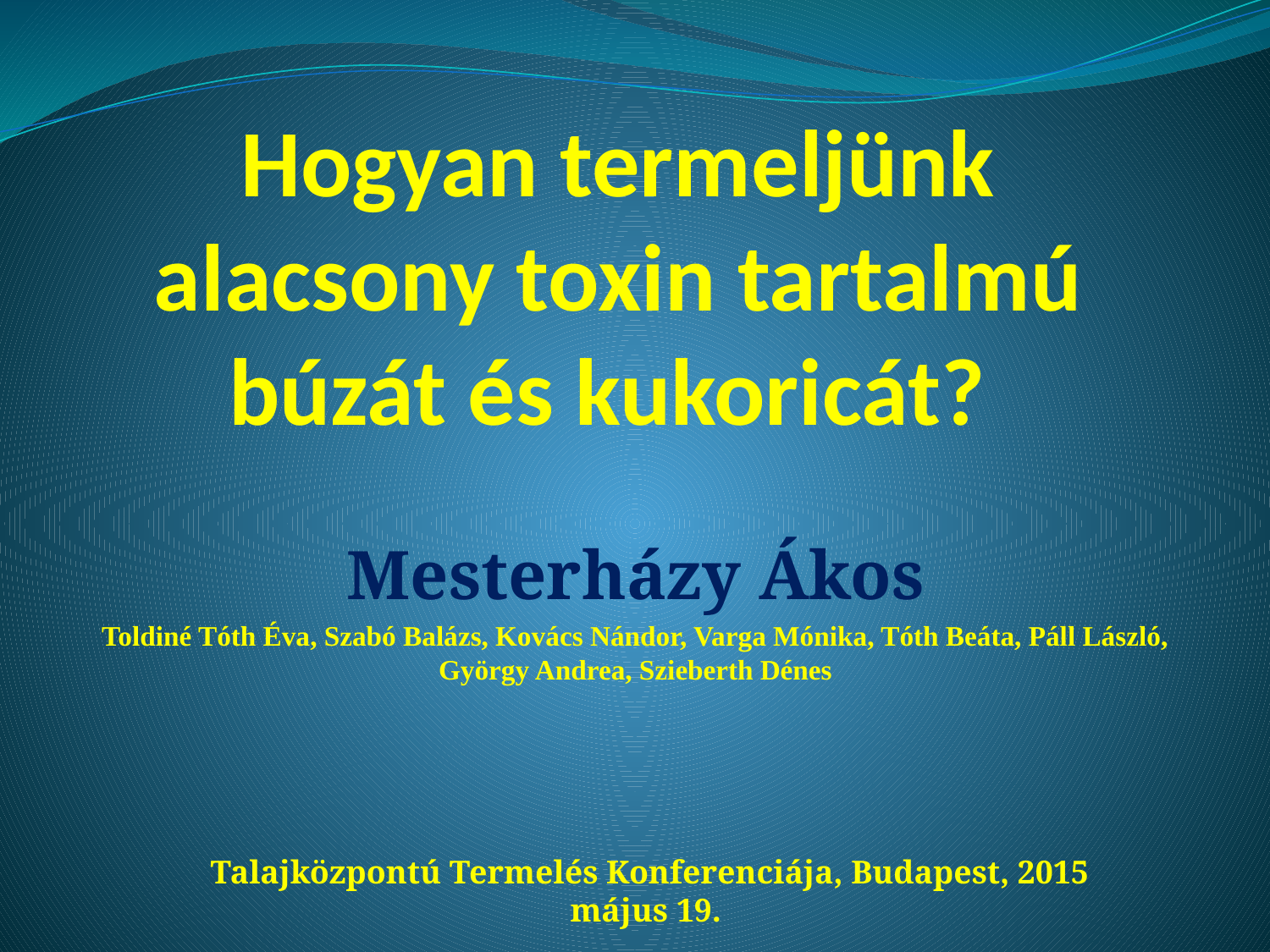

# Hogyan termeljünk alacsony toxin tartalmú búzát és kukoricát?
Mesterházy Ákos
Toldiné Tóth Éva, Szabó Balázs, Kovács Nándor, Varga Mónika, Tóth Beáta, Páll László, György Andrea, Szieberth Dénes

Talajközpontú Termelés Konferenciája, Budapest, 2015 május 19.